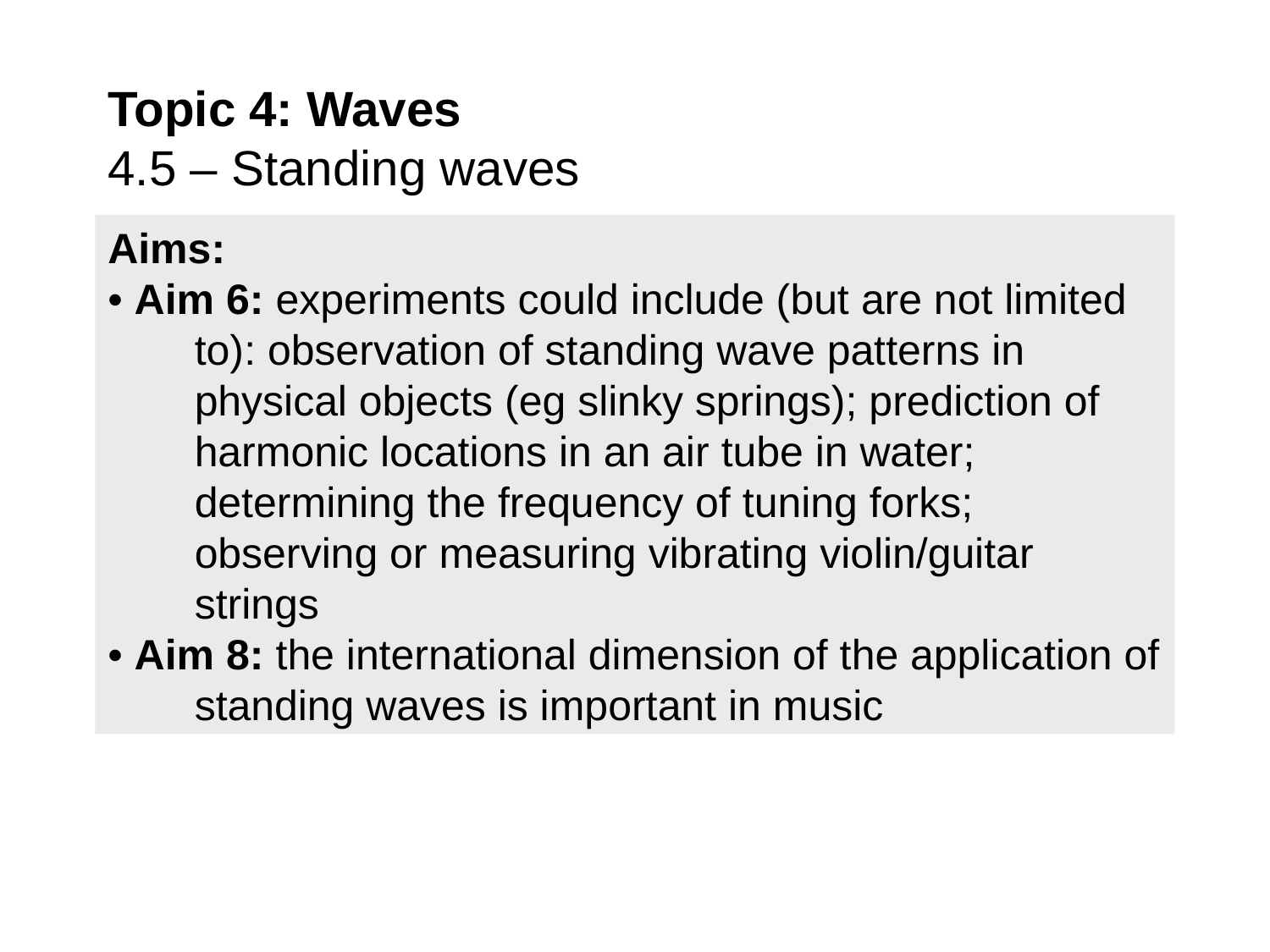

Topic 4: Waves
4.5 – Standing waves
Aims:
• Aim 6: experiments could include (but are not limited to): observation of standing wave patterns in physical objects (eg slinky springs); prediction of harmonic locations in an air tube in water; determining the frequency of tuning forks; observing or measuring vibrating violin/guitar strings
• Aim 8: the international dimension of the application of standing waves is important in music